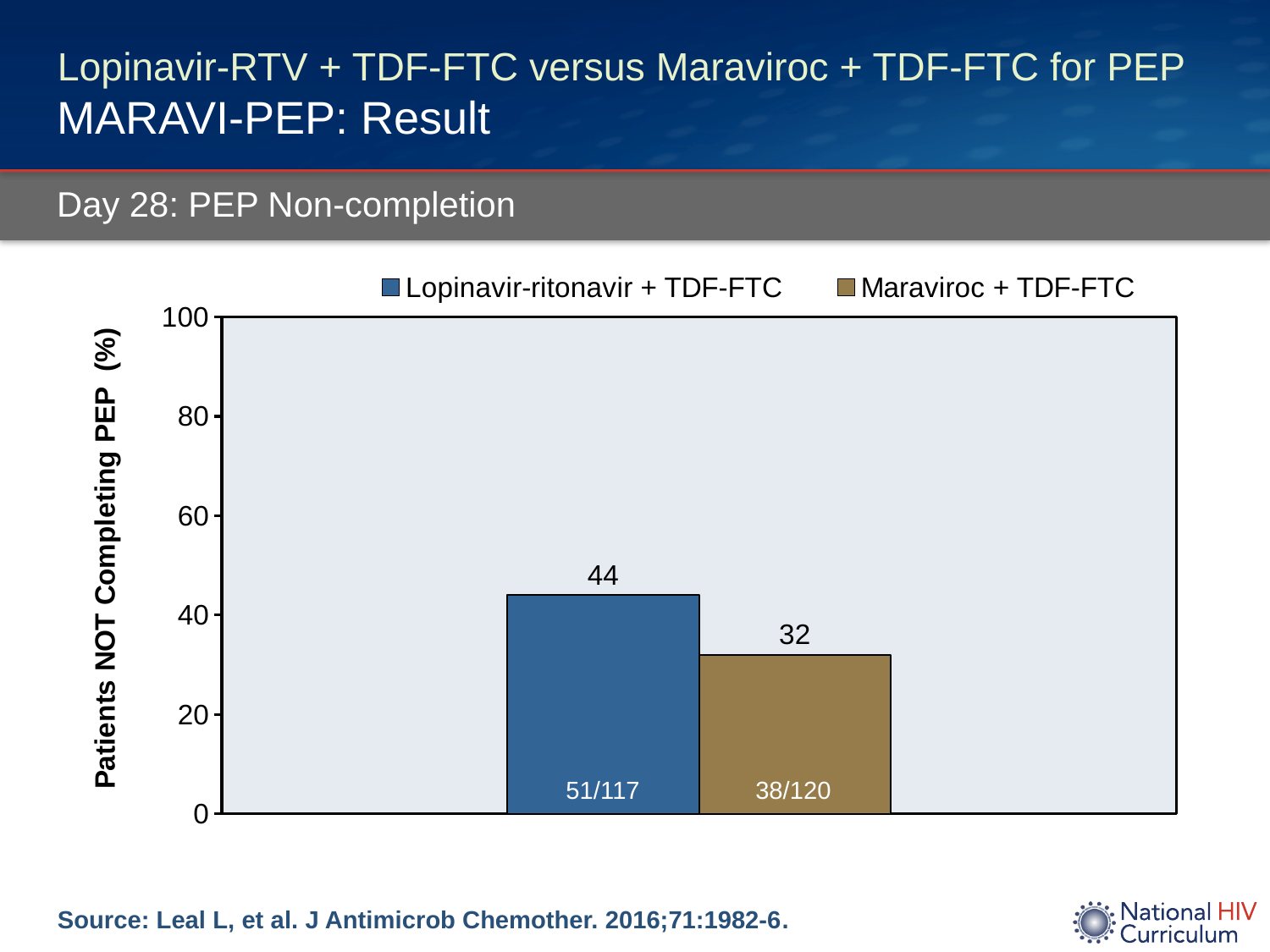

# Lopinavir-RTV + TDF-FTC versus Maraviroc + TDF-FTC for PEP MARAVI-PEP: Result
Day 28: PEP Non-completion

### Chart

| Category | Lopinavir-ritonavir + TDF-FTC | Maraviroc + TDF-FTC |
|---|---|---|
51/117
38/120
Source: Leal L, et al. J Antimicrob Chemother. 2016;71:1982-6.